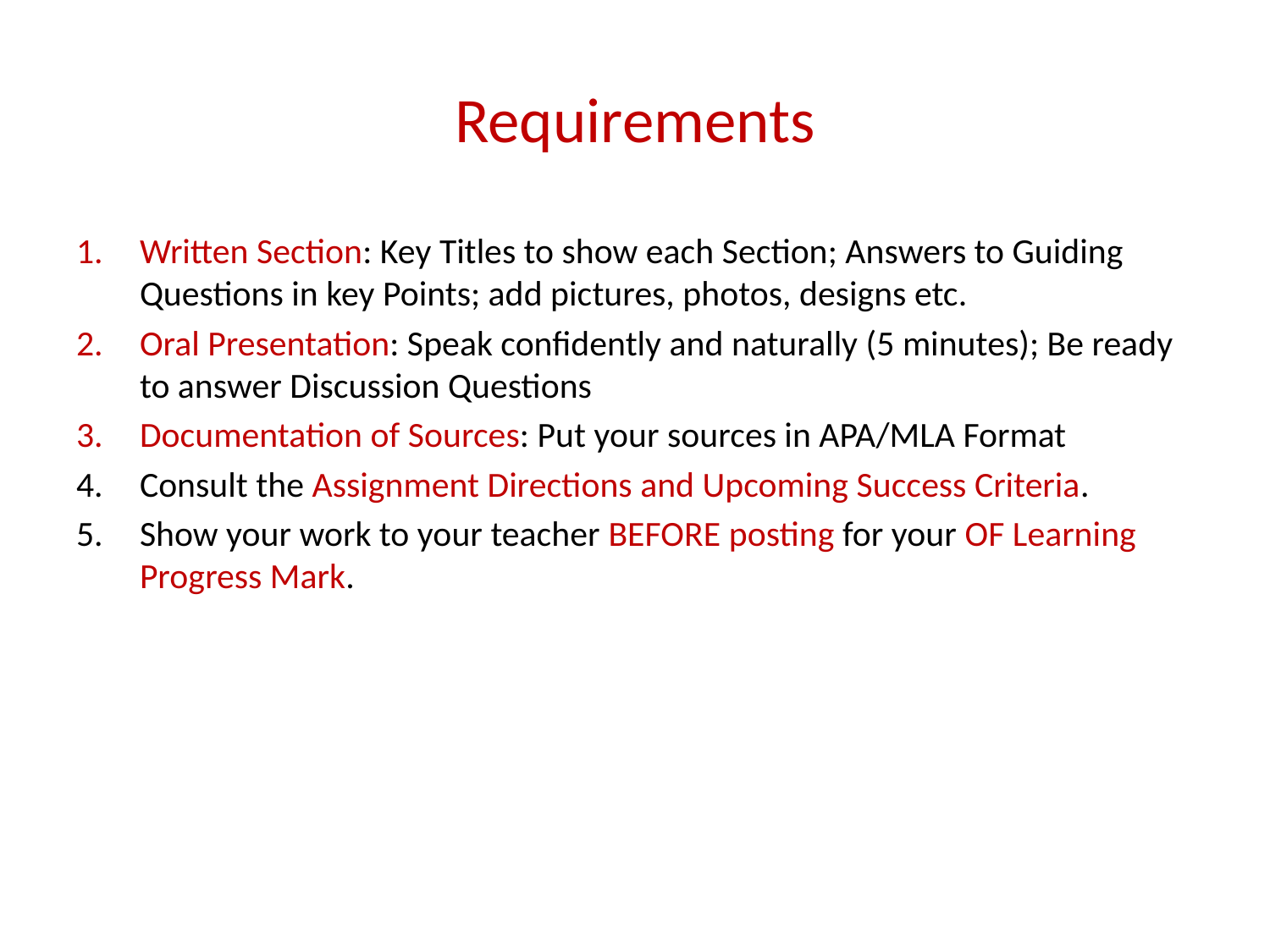

# Requirements
Written Section: Key Titles to show each Section; Answers to Guiding Questions in key Points; add pictures, photos, designs etc.
Oral Presentation: Speak confidently and naturally (5 minutes); Be ready to answer Discussion Questions
Documentation of Sources: Put your sources in APA/MLA Format
Consult the Assignment Directions and Upcoming Success Criteria.
Show your work to your teacher BEFORE posting for your OF Learning Progress Mark.